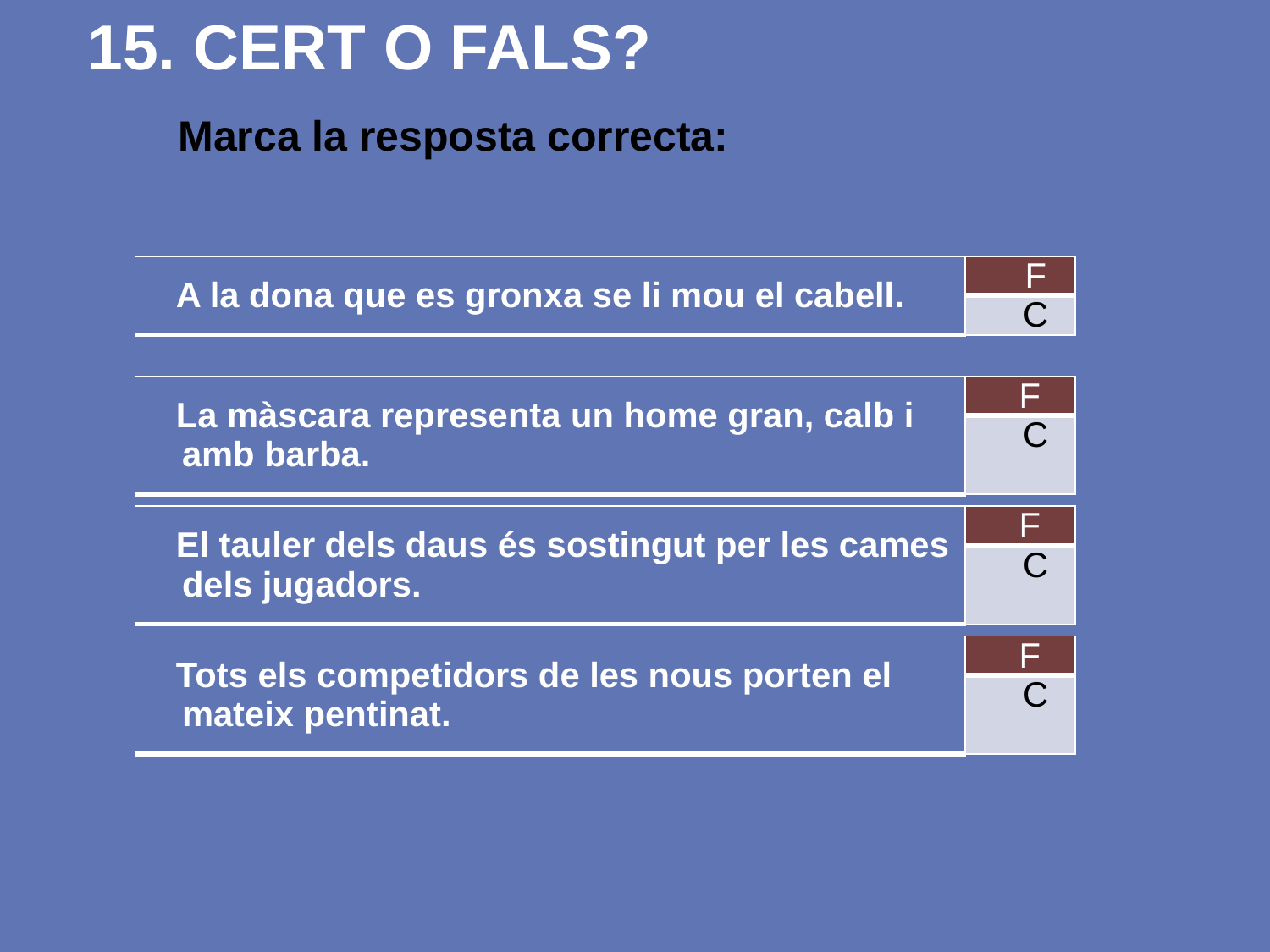

# 15. Cert o fals?
Marca la resposta correcta:
| A la dona que es gronxa se li mou el cabell. | F |
| --- | --- |
|  | C |
| La màscara representa un home gran, calb i amb barba. | F |
| --- | --- |
|  | C |
| El tauler dels daus és sostingut per les cames dels jugadors. | F |
| --- | --- |
|  | C |
| Tots els competidors de les nous porten el mateix pentinat. | F |
| --- | --- |
|  | C |